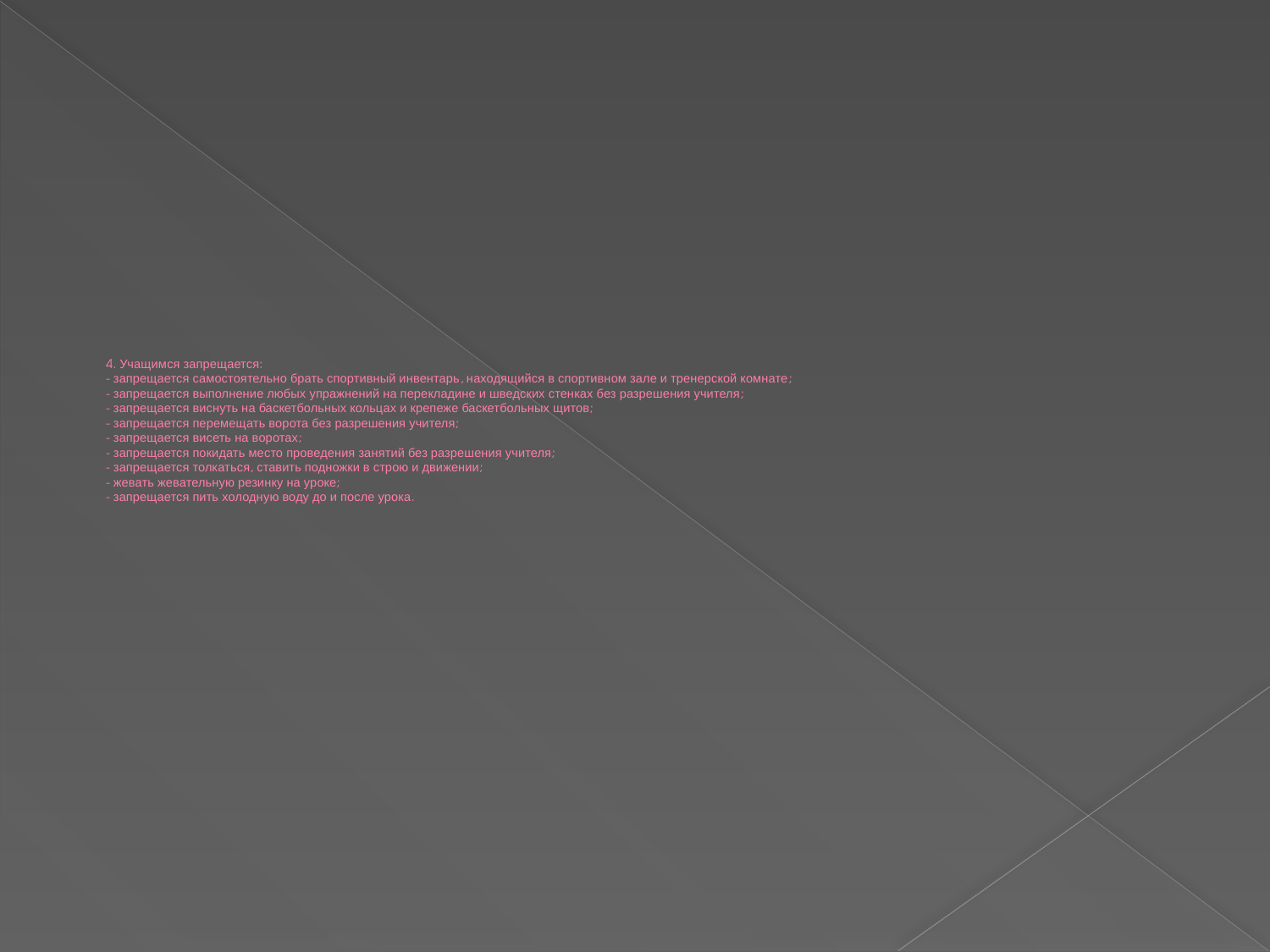

# 4. Учащимся запрещается: - запрещается самостоятельно брать спортивный инвентарь, находящийся в спортивном зале и тренерской комнате; - запрещается выполнение любых упражнений на перекладине и шведских стенках без разрешения учителя; - запрещается виснуть на баскетбольных кольцах и крепеже баскетбольных щитов; - запрещается перемещать ворота без разрешения учителя; - запрещается висеть на воротах; - запрещается покидать место проведения занятий без разрешения учителя; - запрещается толкаться, ставить подножки в строю и движении; - жевать жевательную резинку на уроке; - запрещается пить холодную воду до и после урока.